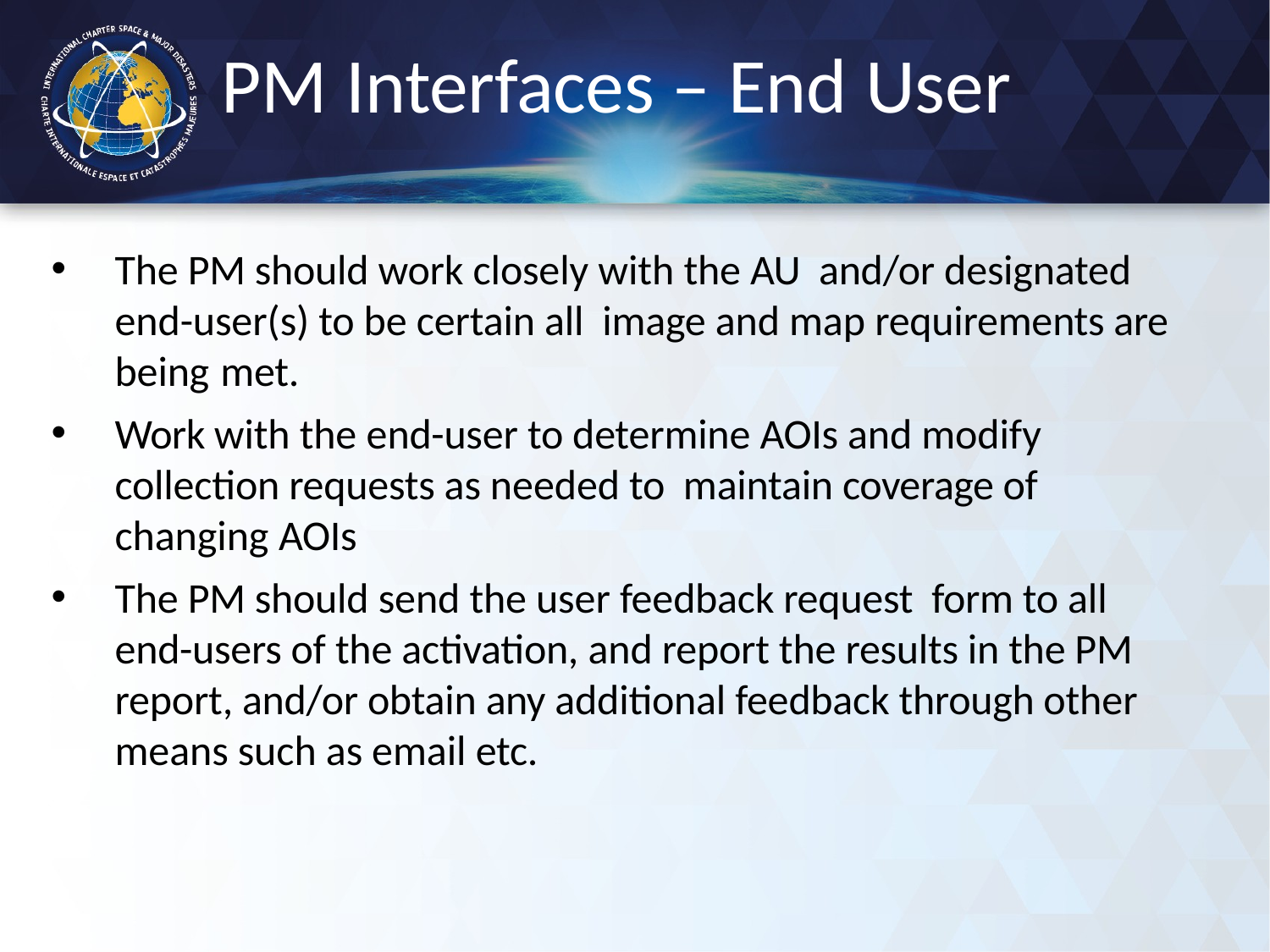

# PM Interfaces – End User
The PM should work closely with the AU  and/or designated end-user(s) to be certain all  image and map requirements are being met.
Work with the end-user to determine AOIs and modify collection requests as needed to  maintain coverage of changing AOIs
The PM should send the user feedback request  form to all end-users of the activation, and report the results in the PM report, and/or obtain any additional feedback through other  means such as email etc.